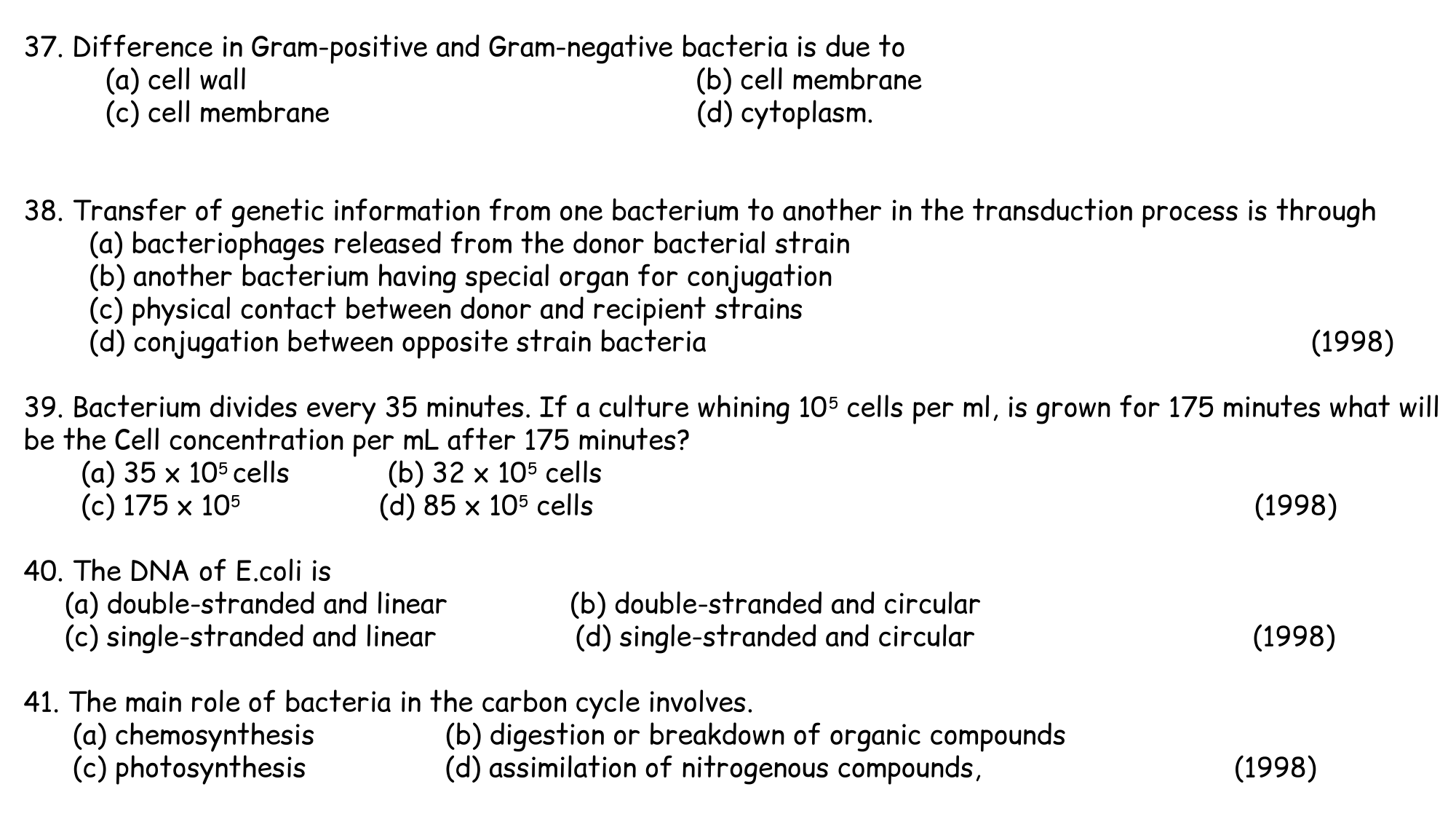

37. Difference in Gram-positive and Gram-negative bacteria is due to
          (a) cell wall                                                       (b) cell membrane
          (c) cell membrane                                             (d) cytoplasm.

38. Transfer of genetic information from one bacterium to another in the transduction process is through
        (a) bacteriophages released from the donor bacterial strain
        (b) another bacterium having special organ for conjugation
        (c) physical contact between donor and recipient strains
        (d) conjugation between opposite strain bacteria                                                                          (1998)

39. Bacterium divides every 35 minutes. If a culture whining 105 cells per ml, is grown for 175 minutes what will be the Cell concentration per mL after 175 minutes?
       (a) 35 x 105 cells            (b) 32 x 105 cells
       (c) 175 x 105                 (d) 85 x 105 cells                                                                                 (1998)

40. The DNA of E.coli is
     (a) double-stranded and linear               (b) double-stranded and circular
     (c) single-stranded and linear                 (d) single-stranded and circular                                  (1998)

41. The main role of bacteria in the carbon cycle involves.
      (a) chemosynthesis                (b) digestion or breakdown of organic compounds
      (c) photosynthesis                 (d) assimilation of nitrogenous compounds,                               (1998)